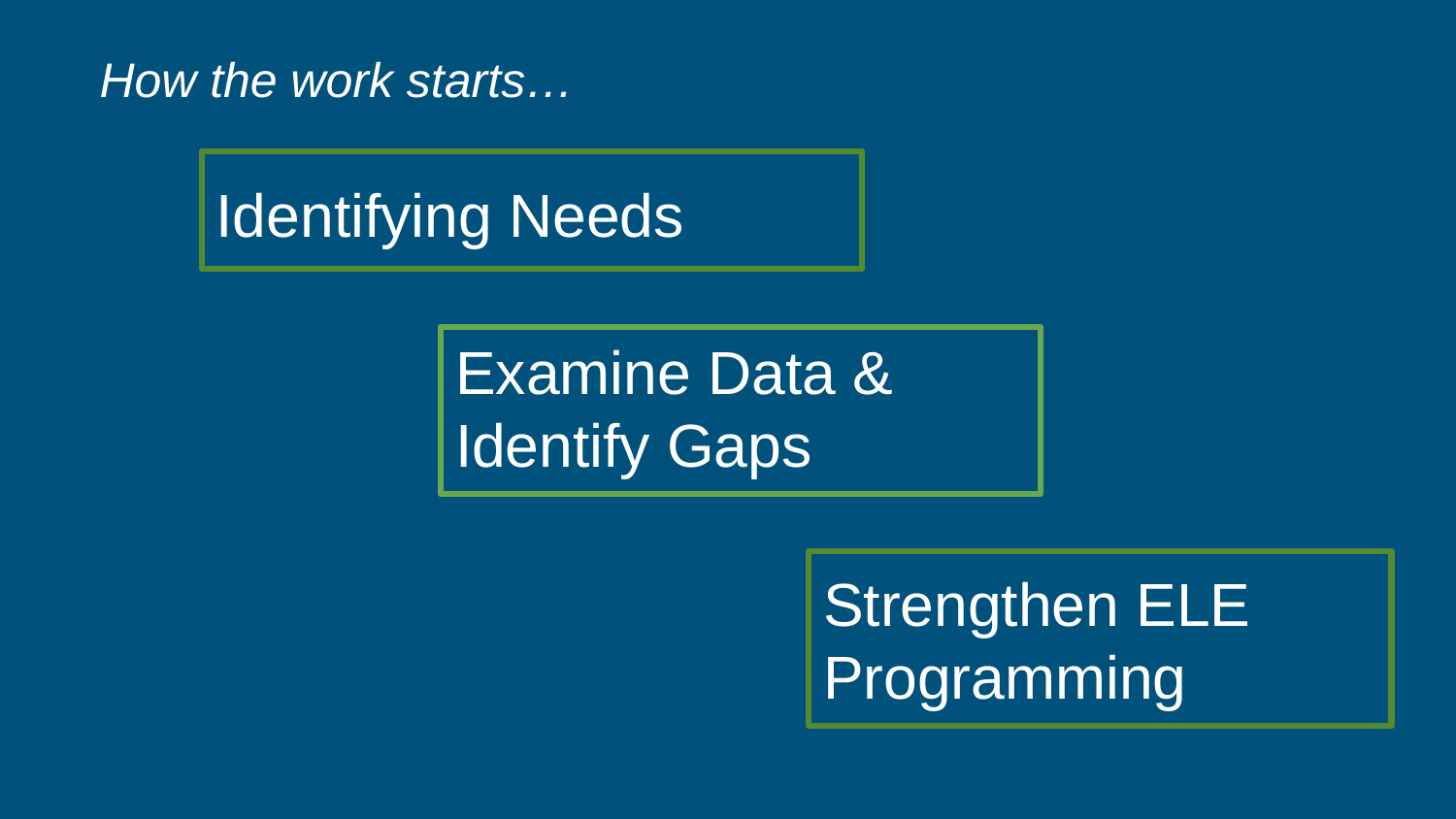

How the work starts…
Identifying Needs

Examine Data & Identify Gaps
Strengthen ELE
Programming